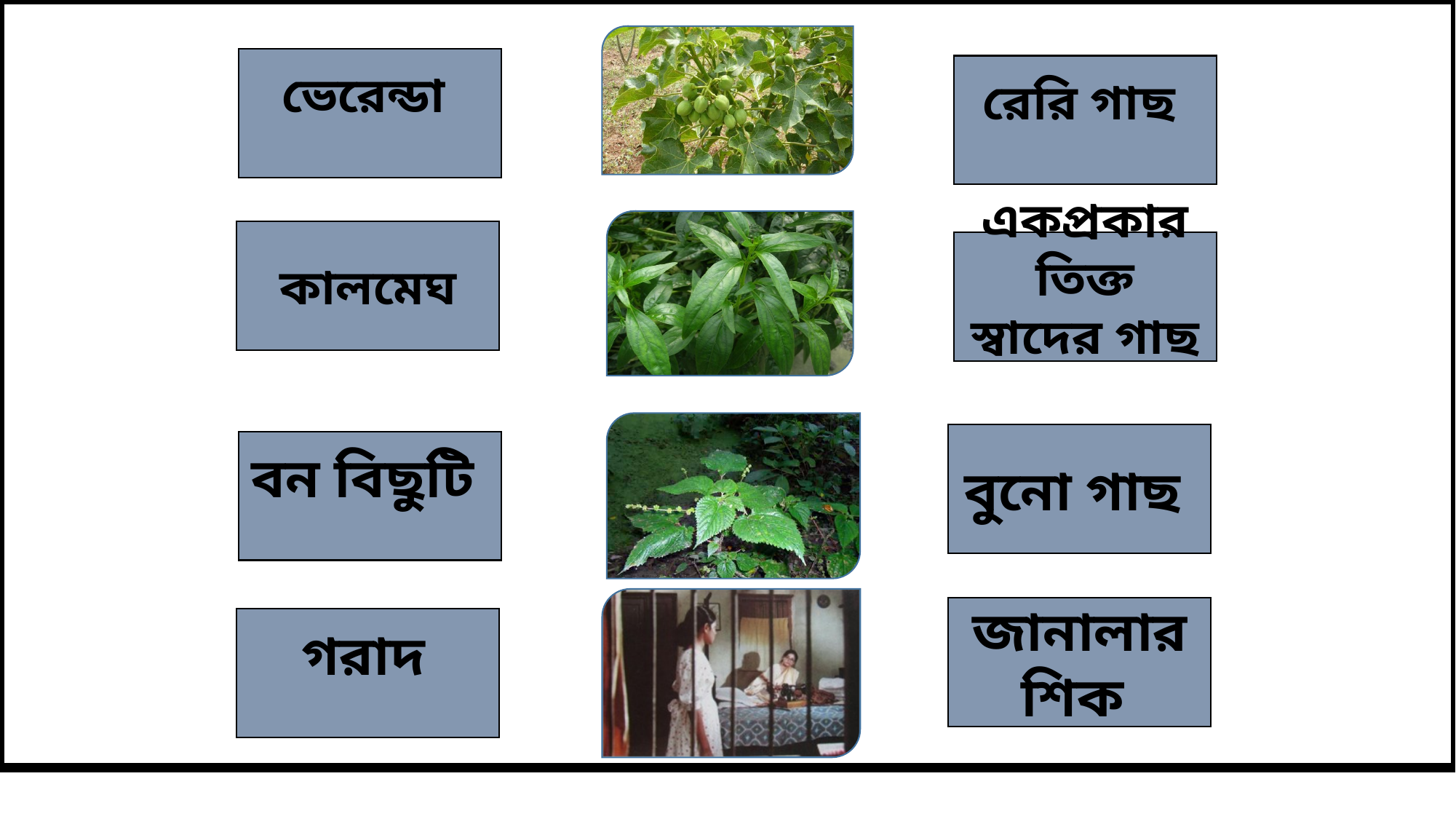

ভেরেন্ডা

রেরি গাছ

কালমেঘ
একপ্রকার তিক্ত স্বাদের গাছ

বুনো গাছ
বন বিছুটি

জানালার শিক
গরাদ